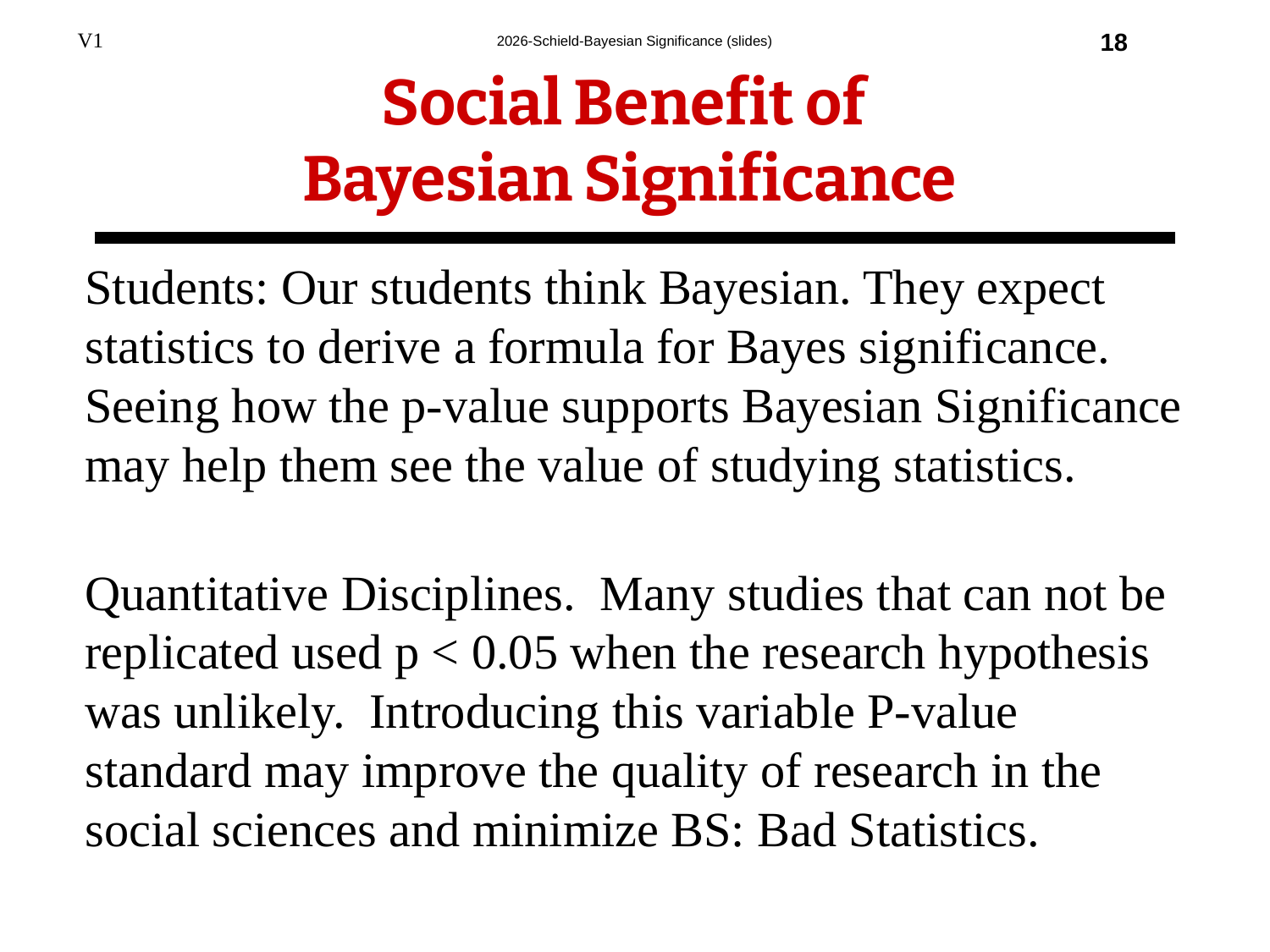

18
# Social Benefit of Bayesian Significance
Students: Our students think Bayesian. They expect statistics to derive a formula for Bayes significance. Seeing how the p-value supports Bayesian Significance may help them see the value of studying statistics.

Quantitative Disciplines.  Many studies that can not be replicated used p < 0.05 when the research hypothesis was unlikely.  Introducing this variable P-value standard may improve the quality of research in the social sciences and minimize BS: Bad Statistics.